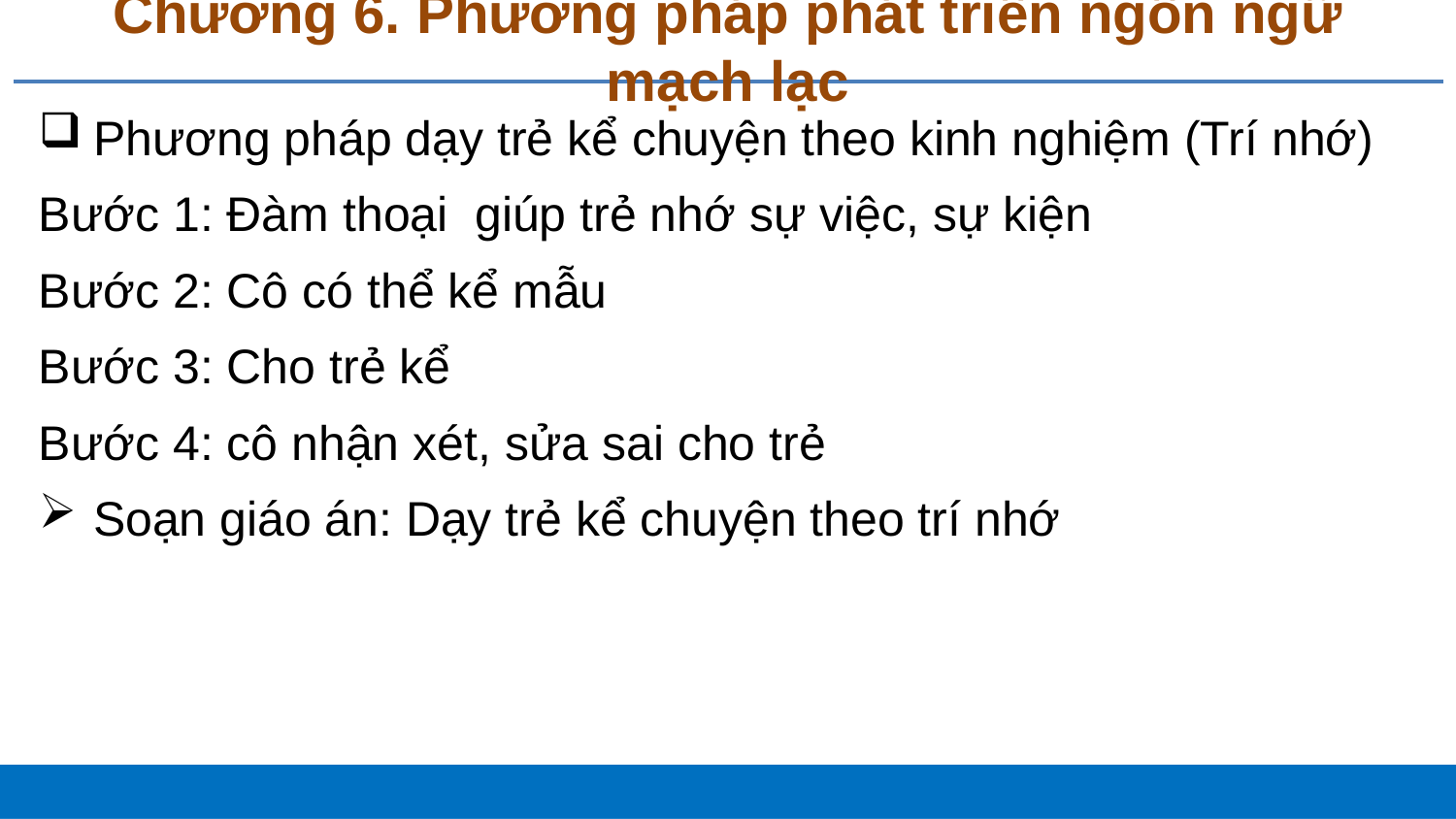

# Chương 6. Phương pháp phát triển ngôn ngữ mạch lạc
Phương pháp dạy trẻ kể chuyện theo kinh nghiệm (Trí nhớ)
Bước 1: Đàm thoại  giúp trẻ nhớ sự việc, sự kiện
Bước 2: Cô có thể kể mẫu
Bước 3: Cho trẻ kể
Bước 4: cô nhận xét, sửa sai cho trẻ
Soạn giáo án: Dạy trẻ kể chuyện theo trí nhớ